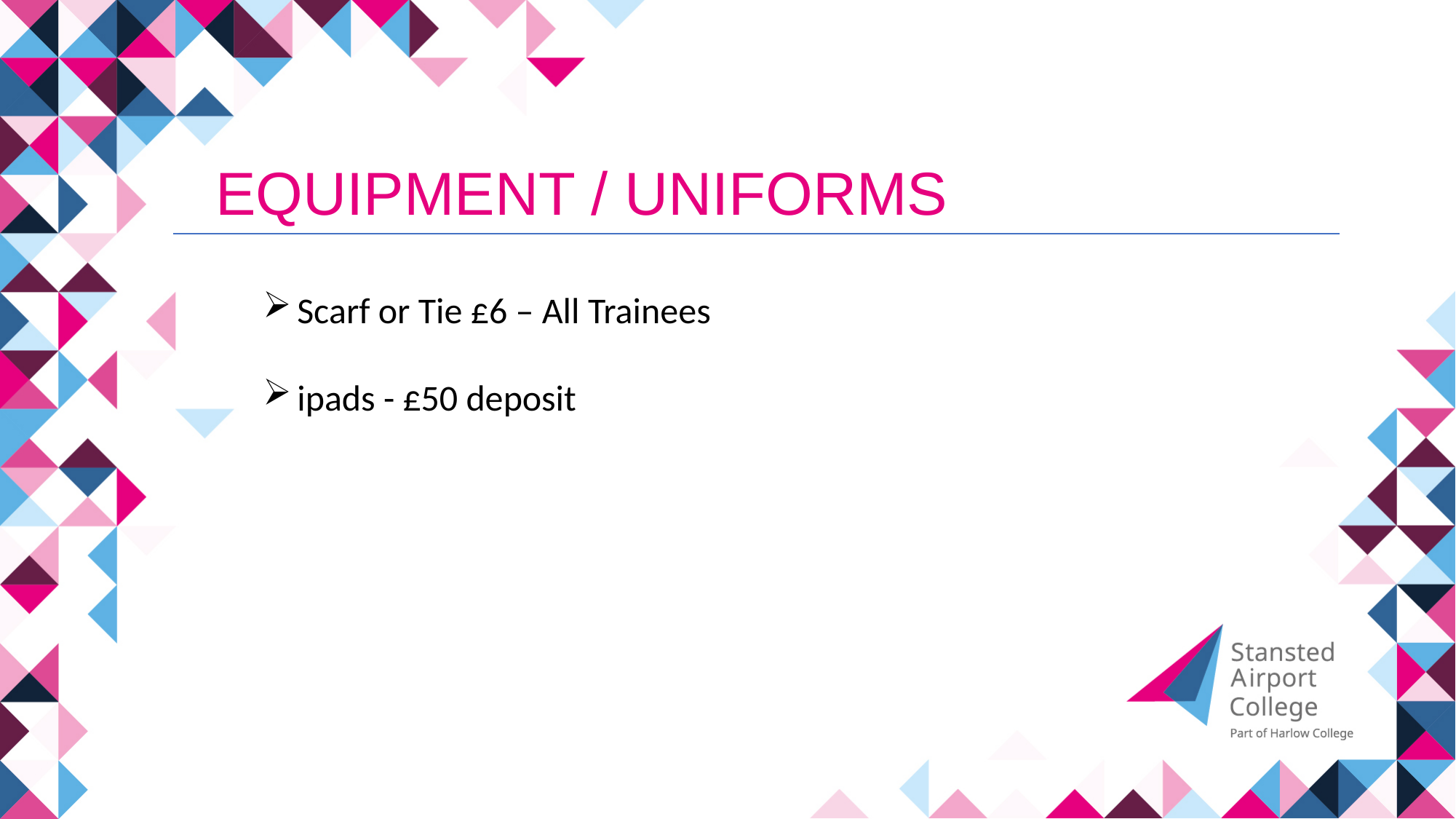

EQUIPMENT / UNIFORMS

Scarf or Tie £6 – All Trainees

ipads - £50 deposit